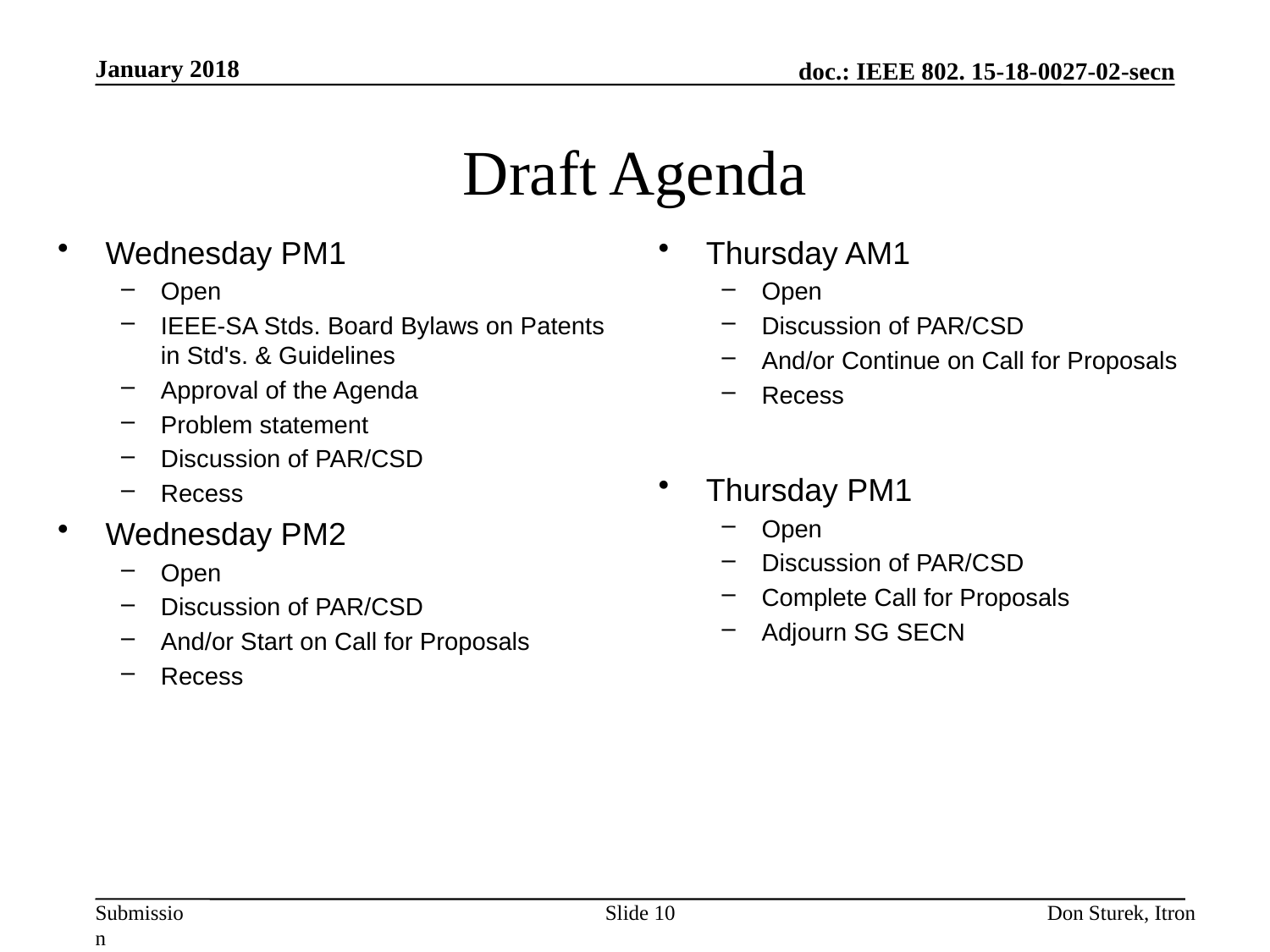

January 2018
# Draft Agenda
Wednesday PM1
Open
IEEE-SA Stds. Board Bylaws on Patents in Std's. & Guidelines
Approval of the Agenda
Problem statement
Discussion of PAR/CSD
Recess
Wednesday PM2
Open
Discussion of PAR/CSD
And/or Start on Call for Proposals
Recess

Thursday AM1
Open
Discussion of PAR/CSD
And/or Continue on Call for Proposals
Recess

Thursday PM1
Open
Discussion of PAR/CSD
Complete Call for Proposals
Adjourn SG SECN

Slide 10
Don Sturek, Itron